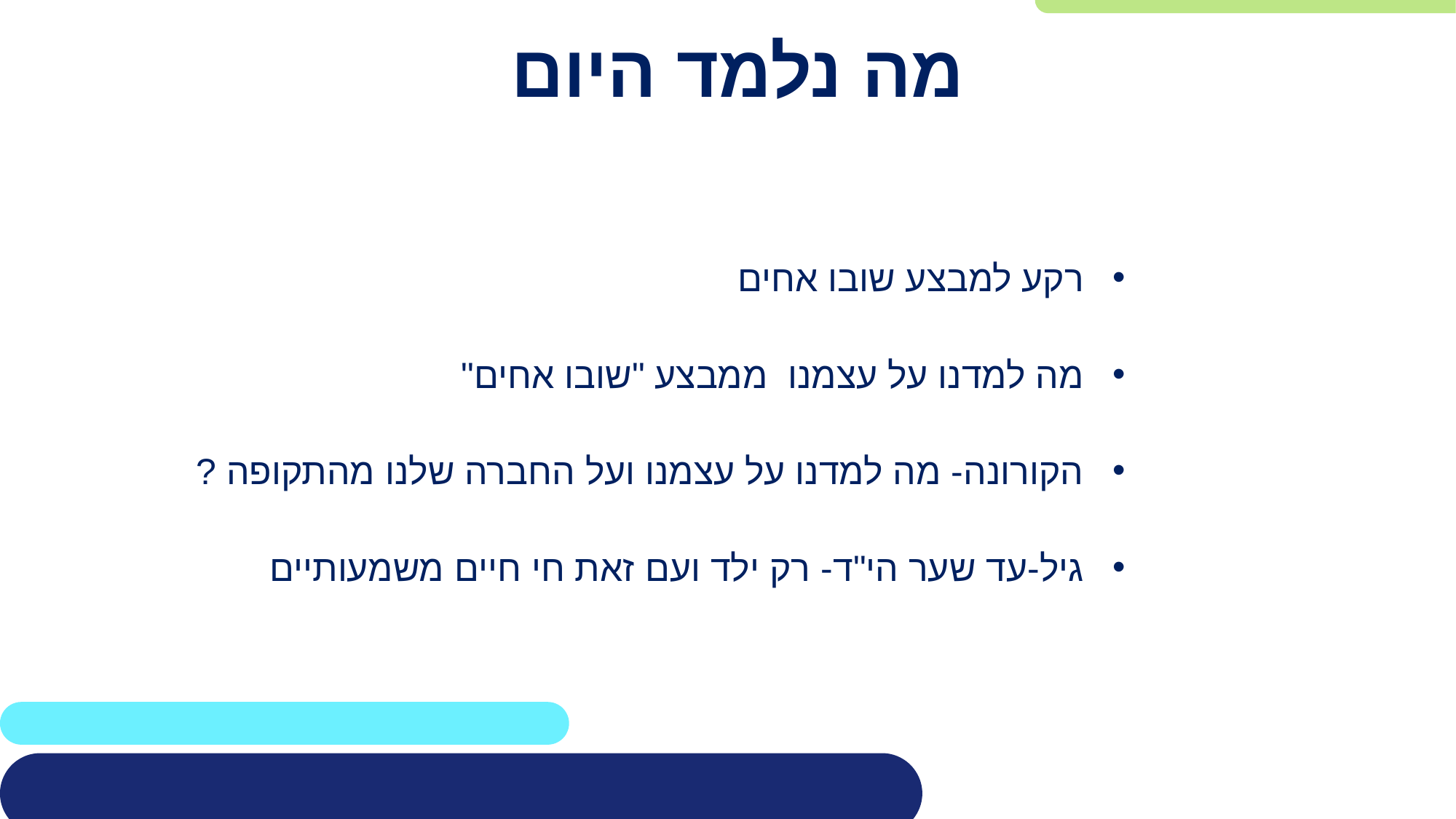

# מה נלמד היום
רקע למבצע שובו אחים
מה למדנו על עצמנו  ממבצע "שובו אחים"
הקורונה- מה למדנו על עצמנו ועל החברה שלנו מהתקופה ?
גיל-עד שער הי"ד- רק ילד ועם זאת חי חיים משמעותיים